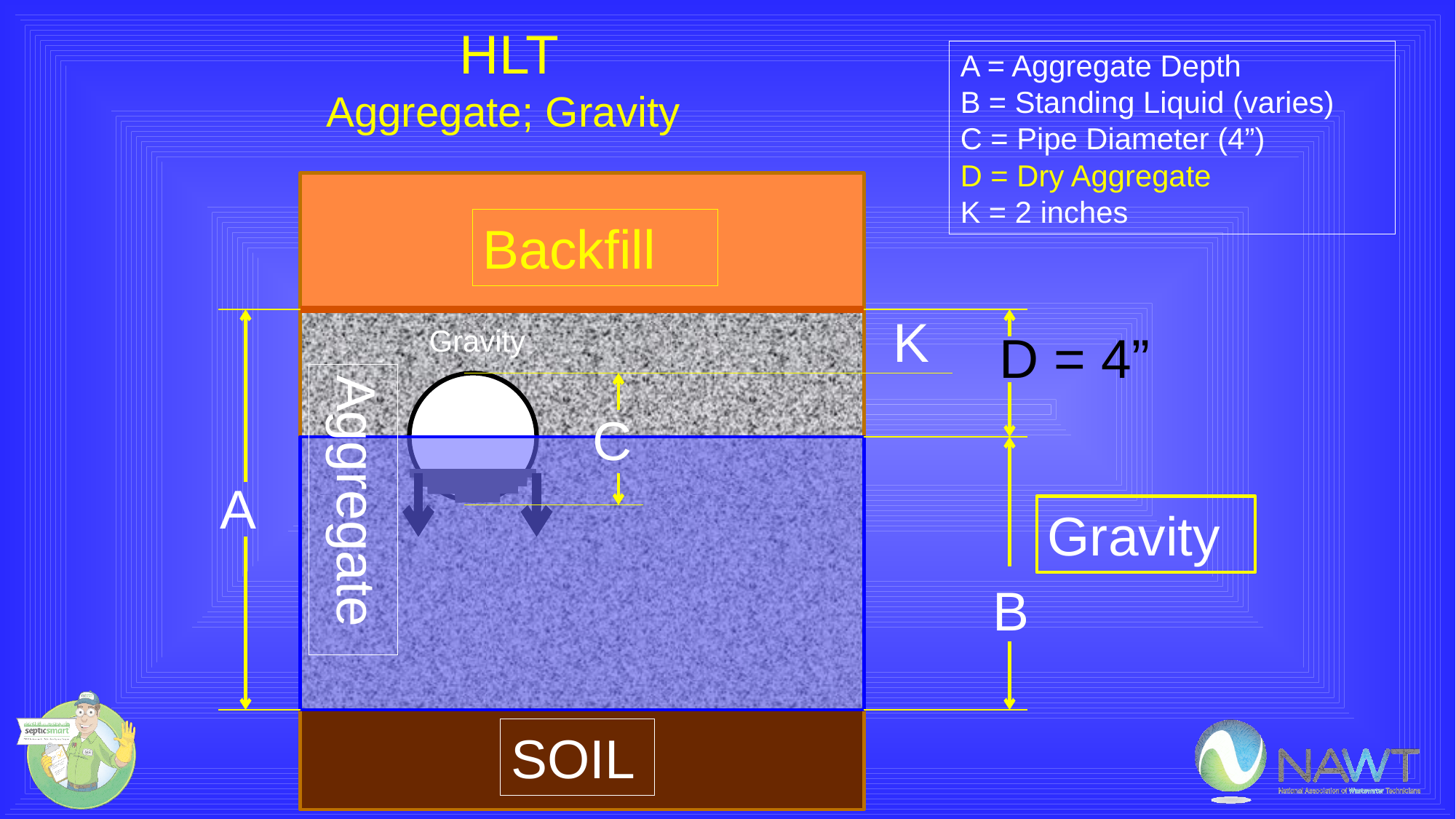

# HLT Aggregate; Gravity
A = Aggregate Depth
B = Standing Liquid (varies)
C = Pipe Diameter (4”)
D = Dry Aggregate
K = 2 inches

Backfill
K

Gravity
D = 4”
Aggregate

C

A
Gravity
B

SOIL